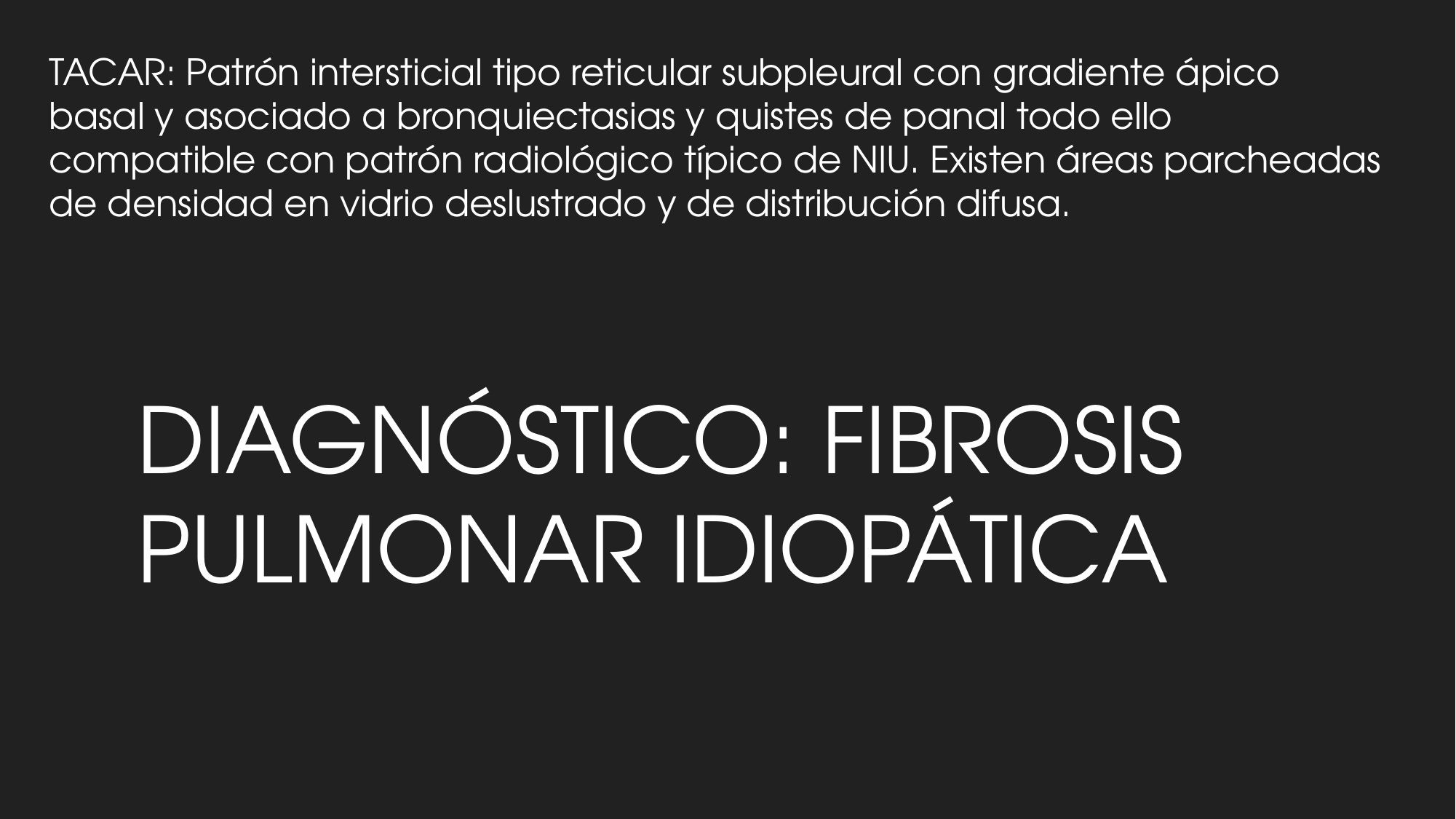

TACAR: Patrón intersticial tipo reticular subpleural con gradiente ápico basal y asociado a bronquiectasias y quistes de panal todo ello compatible con patrón radiológico típico de NIU. Existen áreas parcheadas de densidad en vidrio deslustrado y de distribución difusa.
DIAGNÓSTICO: FIBROSIS PULMONAR IDIOPÁTICA